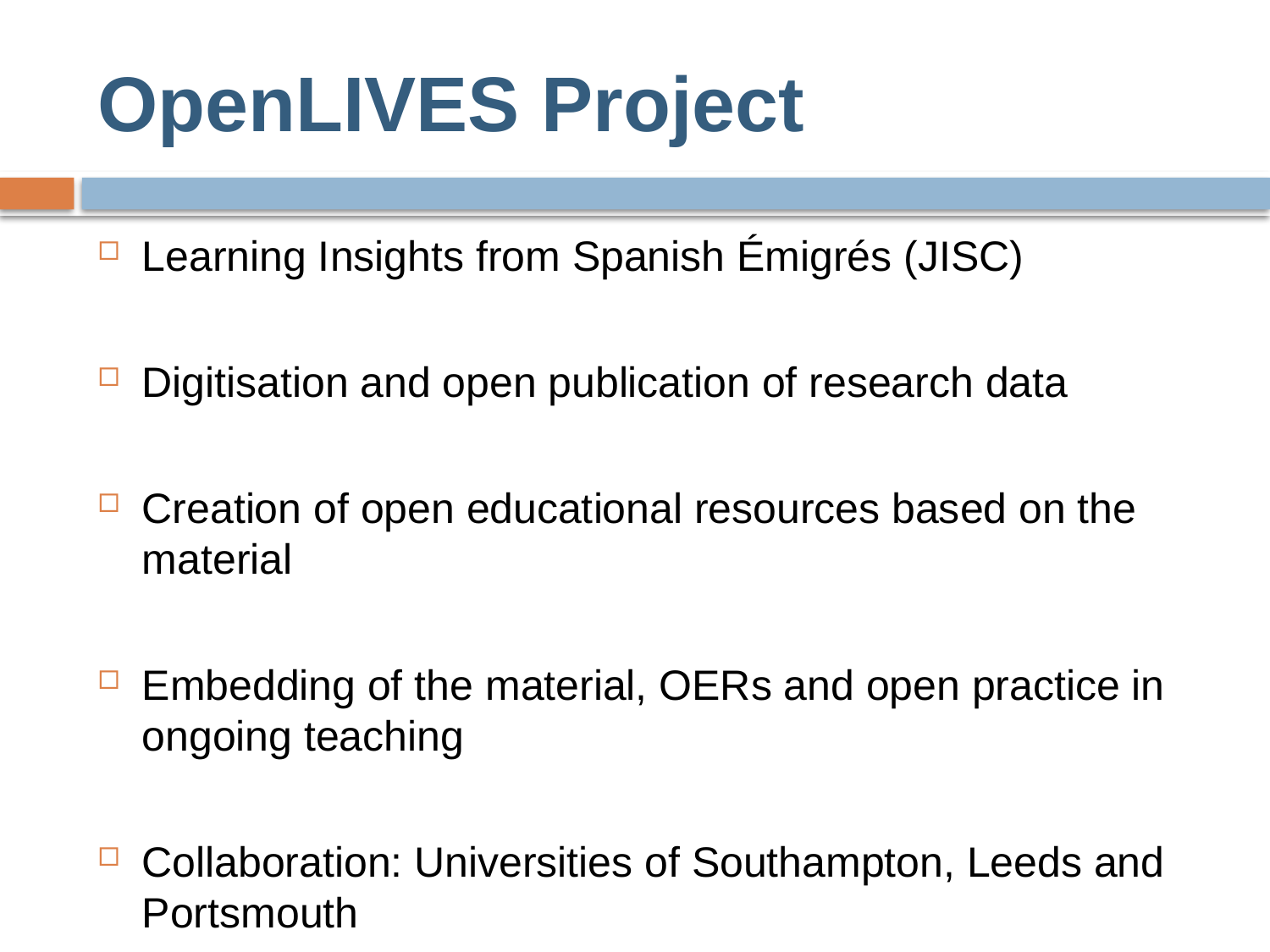

# OpenLIVES Project
Learning Insights from Spanish Émigrés (JISC)

Digitisation and open publication of research data

Creation of open educational resources based on the material

Embedding of the material, OERs and open practice in ongoing teaching

Collaboration: Universities of Southampton, Leeds and Portsmouth